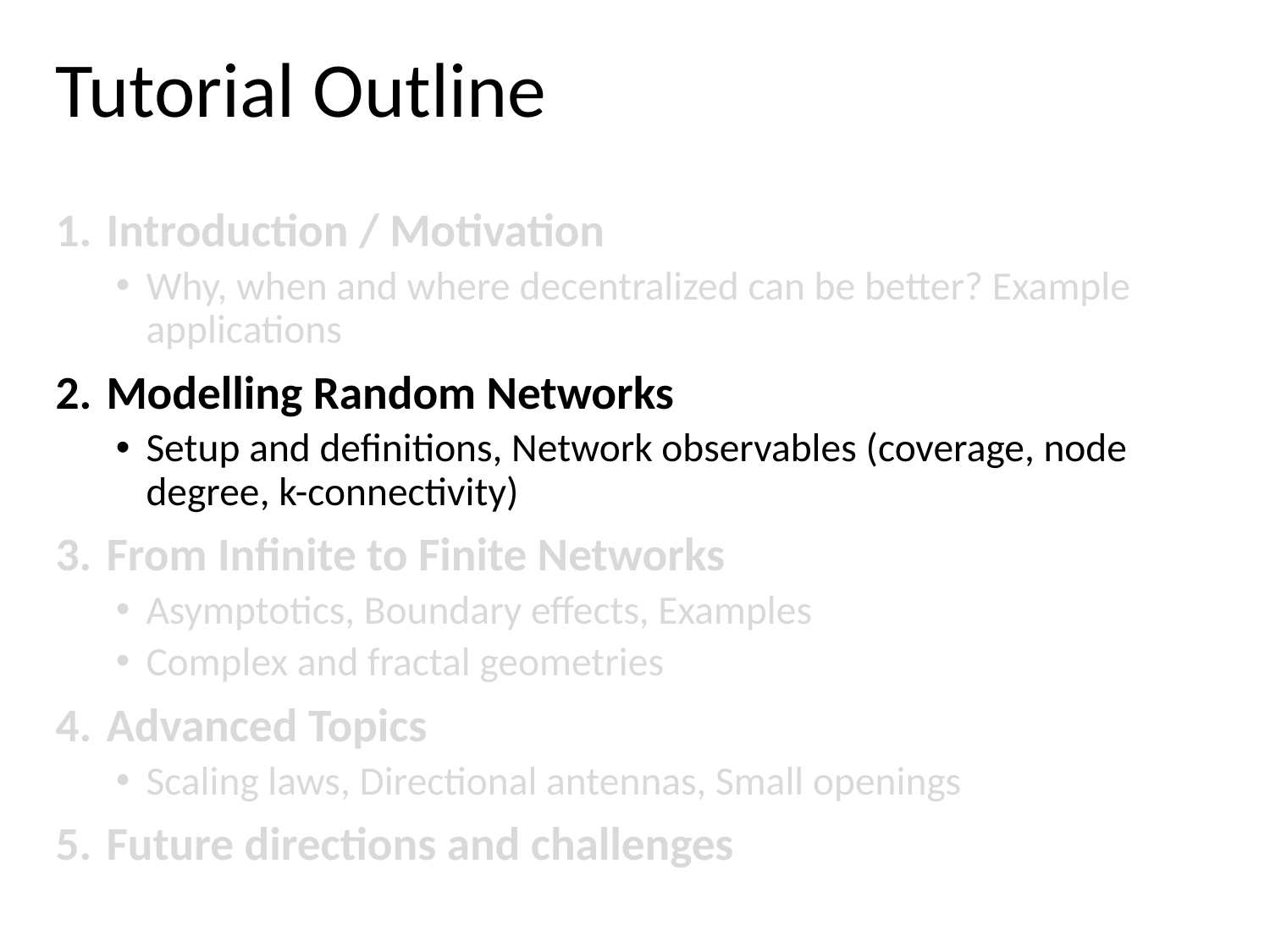

# Tutorial Outline
Introduction / Motivation
Why, when and where decentralized can be better? Example applications
Modelling Random Networks
Setup and definitions, Network observables (coverage, node degree, k-connectivity)
From Infinite to Finite Networks
Asymptotics, Boundary effects, Examples
Complex and fractal geometries
Advanced Topics
Scaling laws, Directional antennas, Small openings
Future directions and challenges